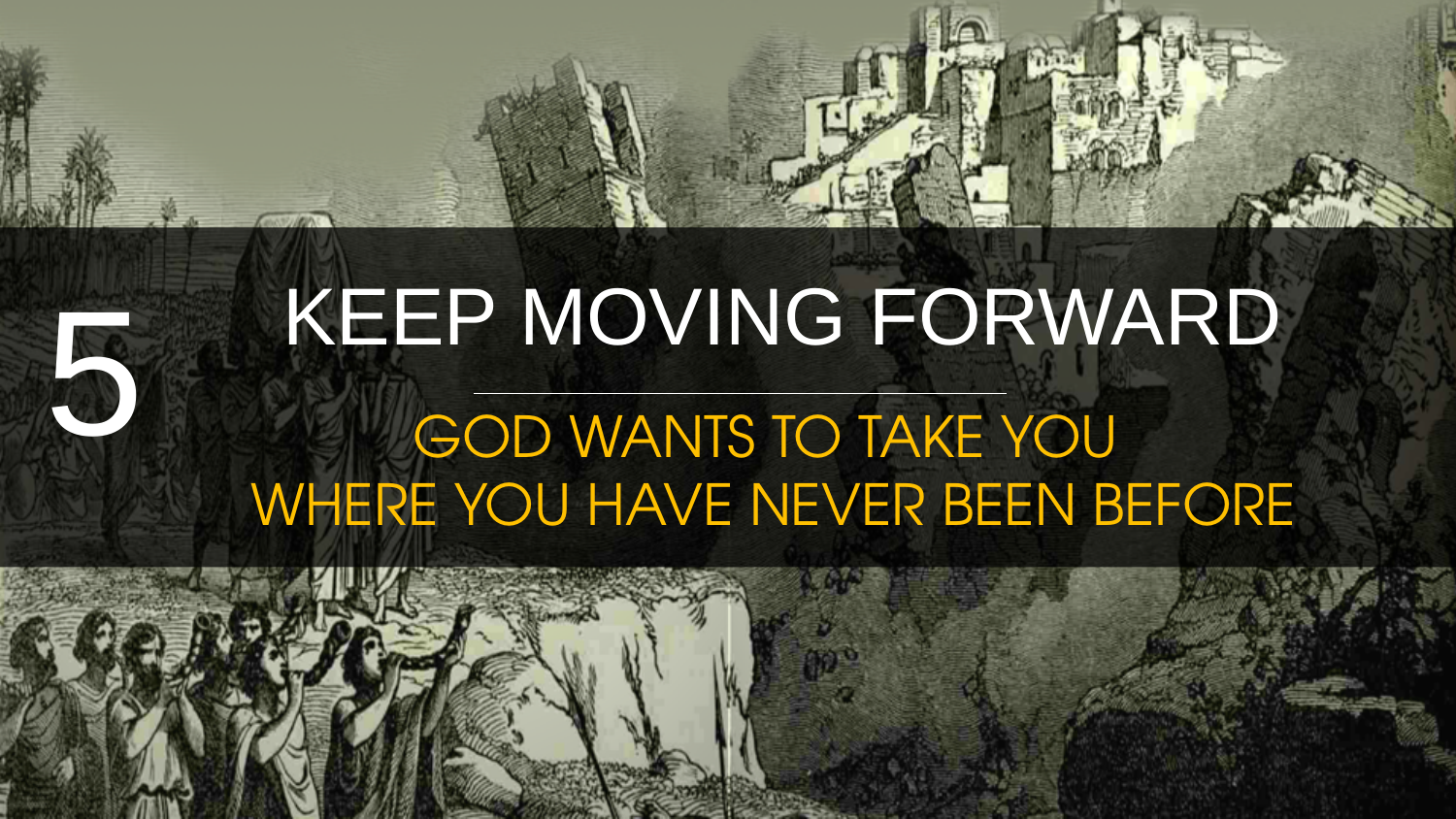

5
KEEP MOVING FORWARD
GOD WANTS TO TAKE YOU
WHERE YOU HAVE NEVER BEEN BEFORE